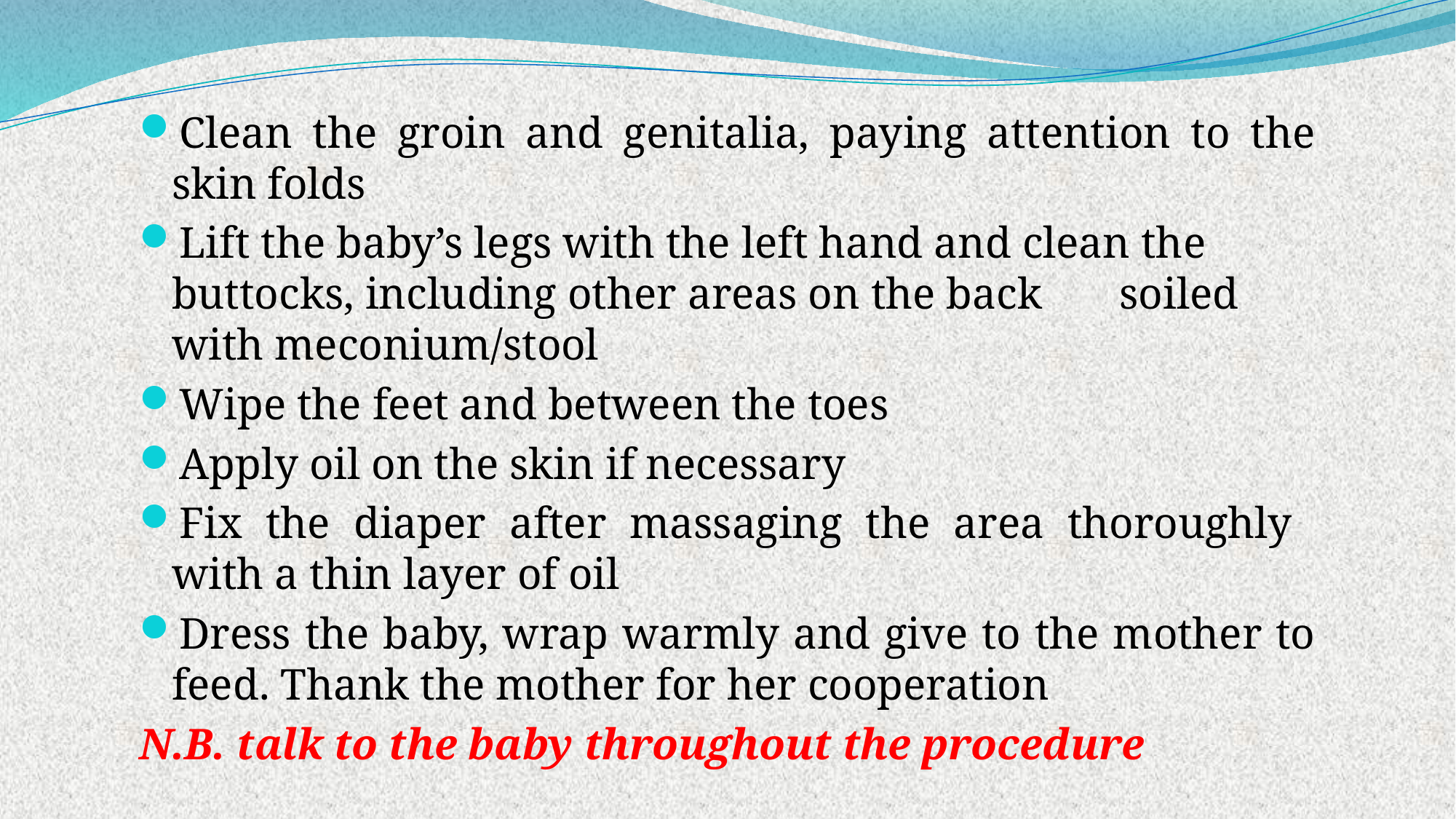

Clean the groin and genitalia, paying attention to the skin folds
Lift the baby’s legs with the left hand and clean the buttocks, including other areas on the back       soiled with meconium/stool
Wipe the feet and between the toes
Apply oil on the skin if necessary
Fix the diaper after massaging the area thoroughly  with a thin layer of oil
Dress the baby, wrap warmly and give to the mother to feed. Thank the mother for her cooperation
N.B. talk to the baby throughout the procedure